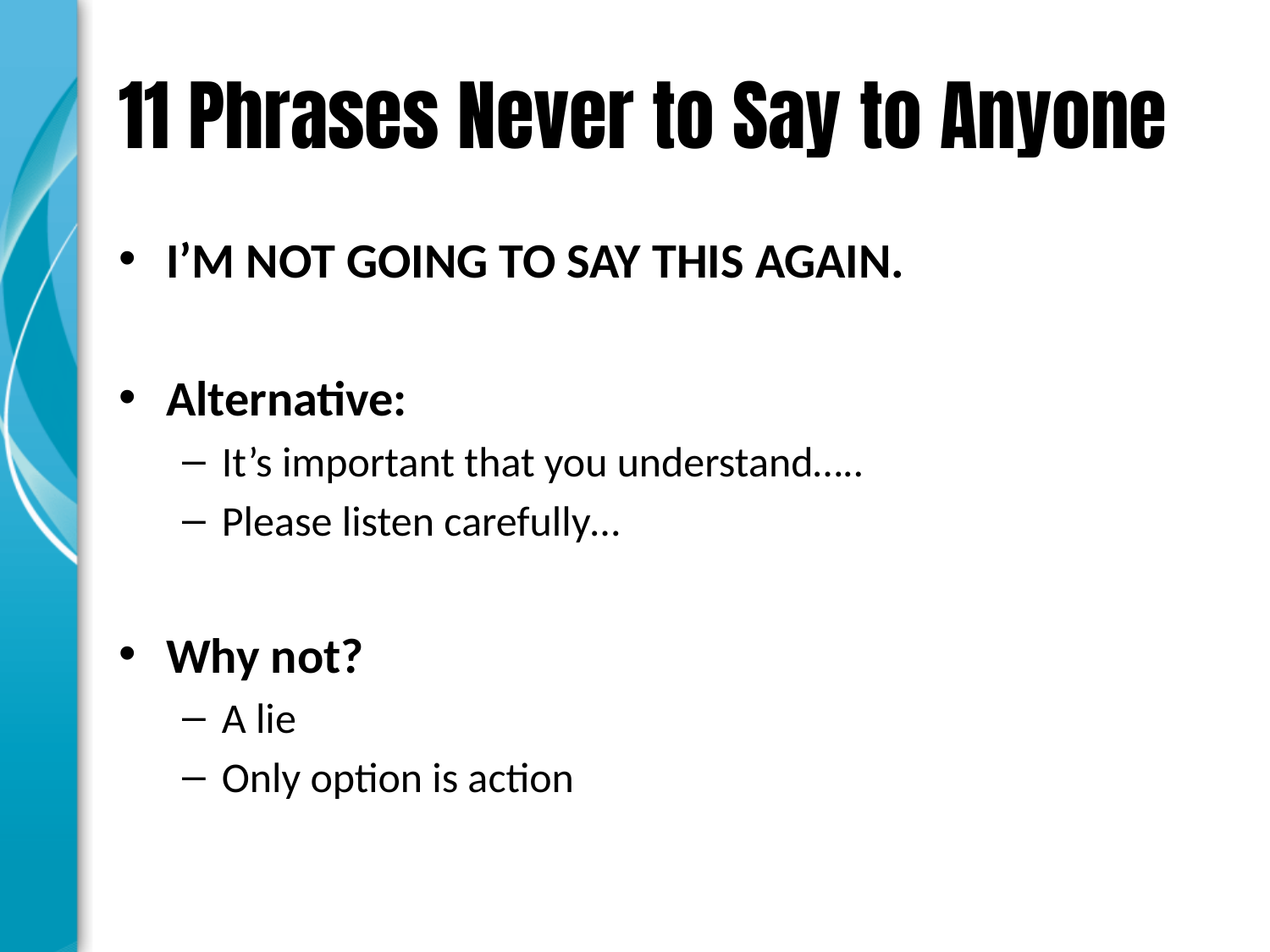

# 11 Phrases Never to Say to Anyone
I’M NOT GOING TO SAY THIS AGAIN.

Alternative:
It’s important that you understand…..
Please listen carefully…

Why not?
A lie
Only option is action